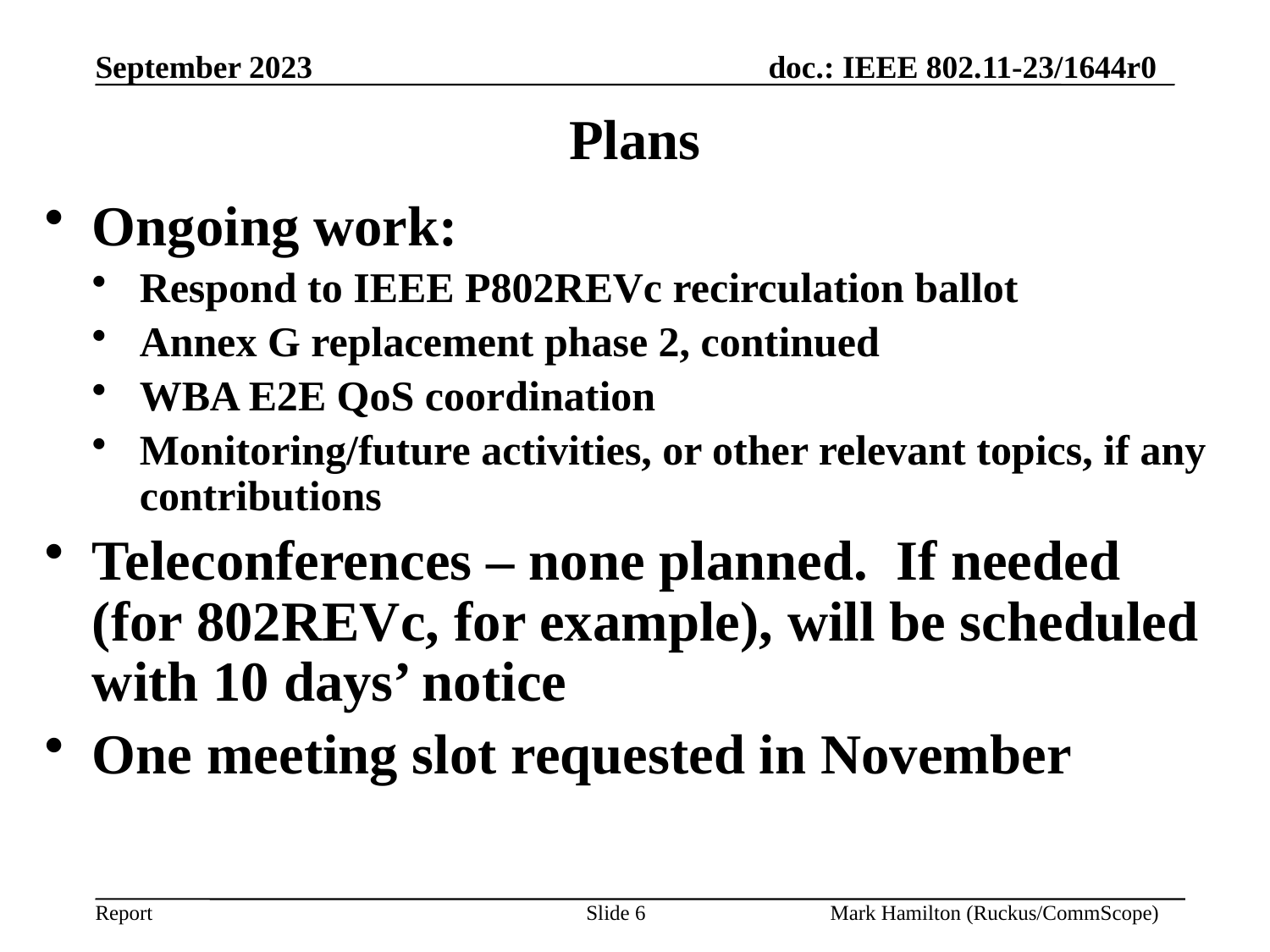

# Plans
Ongoing work:
Respond to IEEE P802REVc recirculation ballot
Annex G replacement phase 2, continued
WBA E2E QoS coordination
Monitoring/future activities, or other relevant topics, if any contributions
Teleconferences – none planned.  If needed (for 802REVc, for example), will be scheduled with 10 days’ notice
One meeting slot requested in November